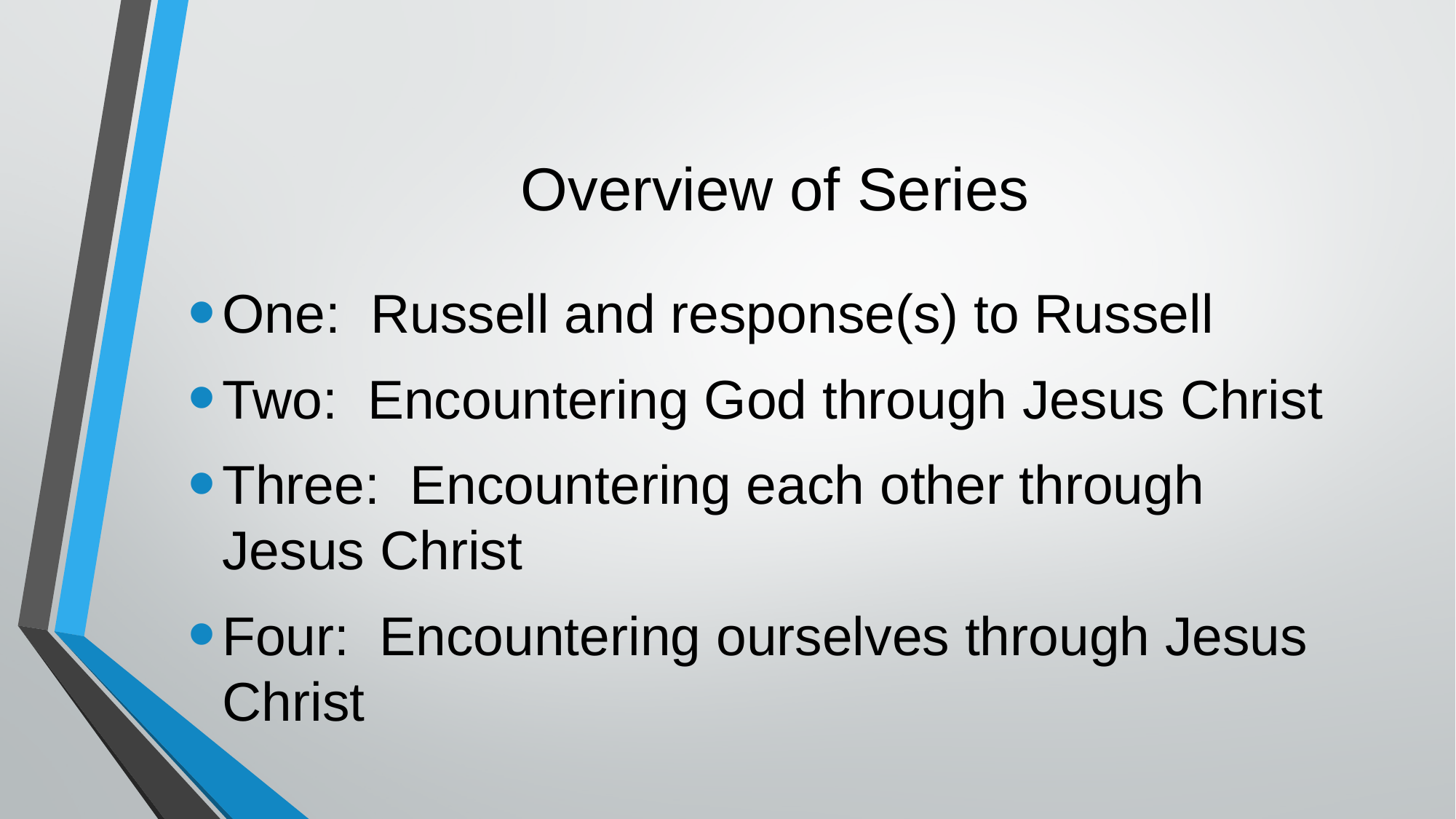

# Overview of Series
One:  Russell and response(s) to Russell
Two:  Encountering God through Jesus Christ
Three:  Encountering each other through Jesus Christ
Four:  Encountering ourselves through Jesus Christ